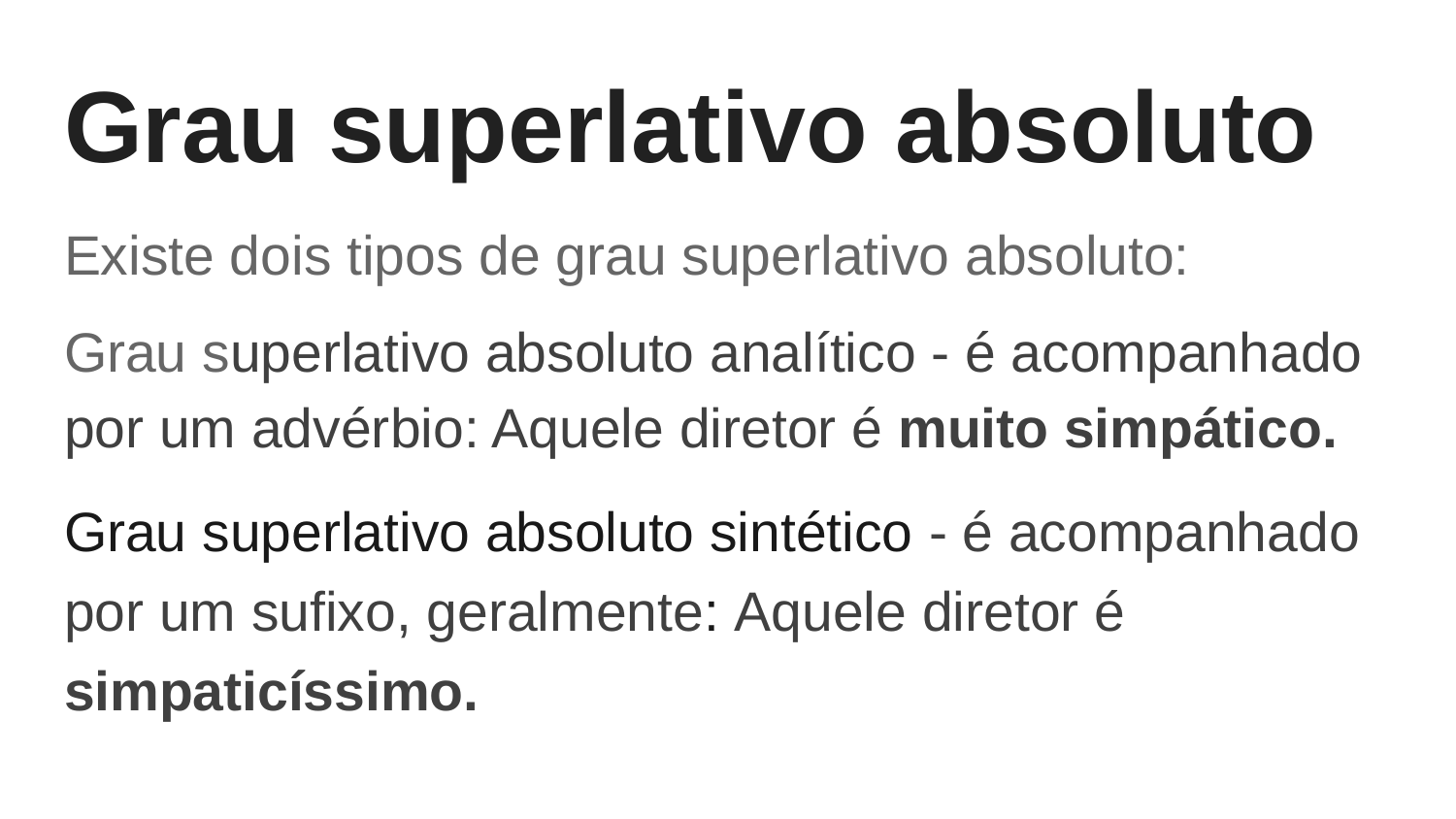

# Grau superlativo absoluto
Existe dois tipos de grau superlativo absoluto:
Grau superlativo absoluto analítico - é acompanhado por um advérbio: Aquele diretor é muito simpático.
Grau superlativo absoluto sintético - é acompanhado por um sufixo, geralmente: Aquele diretor é simpaticíssimo.